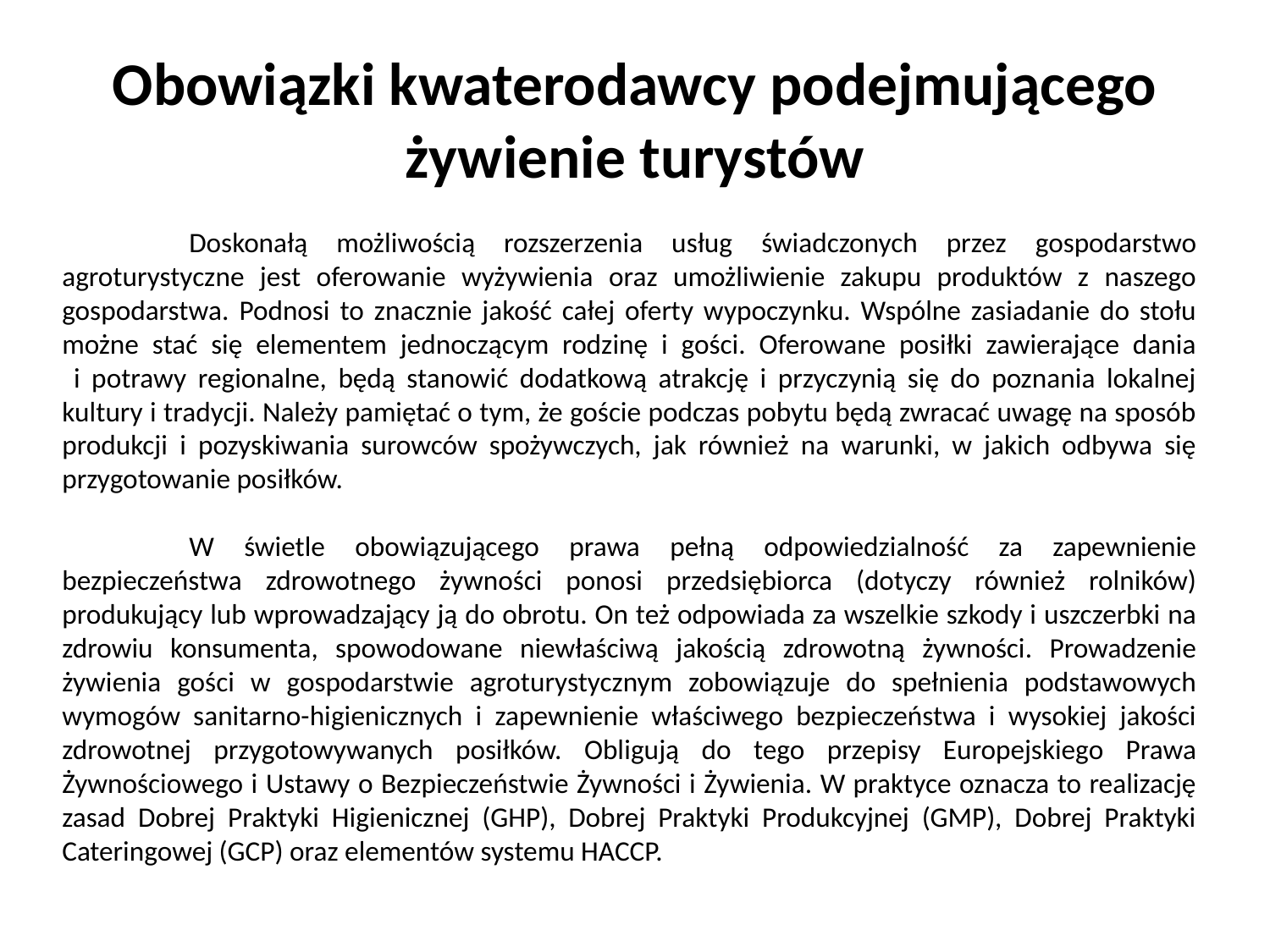

# Obowiązki kwaterodawcy podejmującego żywienie turystów
	Doskonałą możliwością rozszerzenia usług świadczonych przez gospodarstwo agroturystyczne jest oferowanie wyżywienia oraz umożliwienie zakupu produktów z naszego gospodarstwa. Podnosi to znacznie jakość całej oferty wypoczynku. Wspólne zasiadanie do stołu możne stać się elementem jednoczącym rodzinę i gości. Oferowane posiłki zawierające dania
 i potrawy regionalne, będą stanowić dodatkową atrakcję i przyczynią się do poznania lokalnej kultury i tradycji. Należy pamiętać o tym, że goście podczas pobytu będą zwracać uwagę na sposób produkcji i pozyskiwania surowców spożywczych, jak również na warunki, w jakich odbywa się przygotowanie posiłków.

	W świetle obowiązującego prawa pełną odpowiedzialność za zapewnienie bezpieczeństwa zdrowotnego żywności ponosi przedsiębiorca (dotyczy również rolników) produkujący lub wprowadzający ją do obrotu. On też odpowiada za wszelkie szkody i uszczerbki na zdrowiu konsumenta, spowodowane niewłaściwą jakością zdrowotną żywności. Prowadzenie żywienia gości w gospodarstwie agroturystycznym zobowiązuje do spełnienia podstawowych wymogów sanitarno-higienicznych i zapewnienie właściwego bezpieczeństwa i wysokiej jakości zdrowotnej przygotowywanych posiłków. Obligują do tego przepisy Europejskiego Prawa Żywnościowego i Ustawy o Bezpieczeństwie Żywności i Żywienia. W praktyce oznacza to realizację zasad Dobrej Praktyki Higienicznej (GHP), Dobrej Praktyki Produkcyjnej (GMP), Dobrej Praktyki Cateringowej (GCP) oraz elementów systemu HACCP.